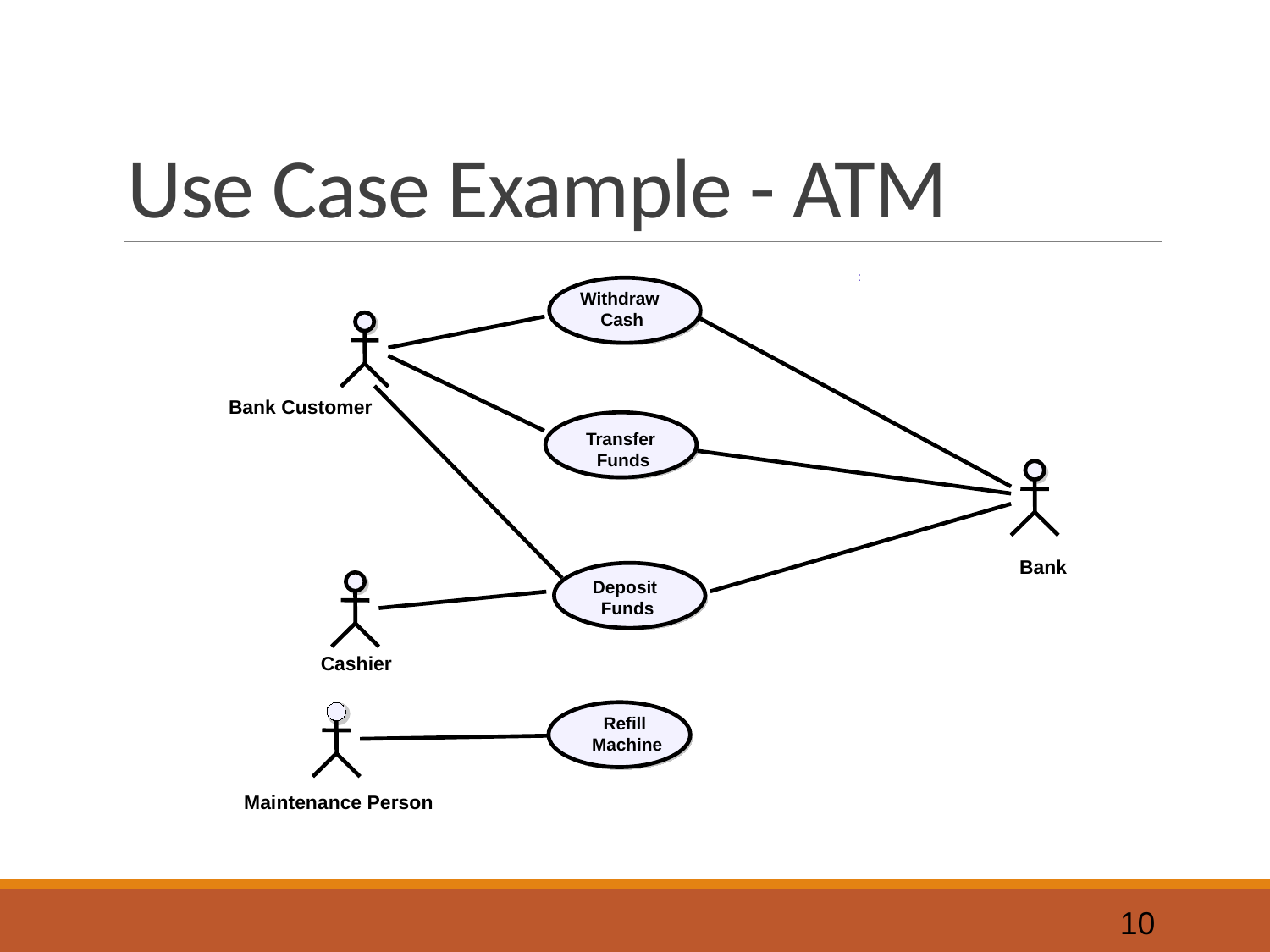

# Use Case Example - ATM

:

Withdraw
 Cash

Bank Customer

Transfer
Funds

Bank

Deposit
Funds

Cashier

Refill
Machine

Maintenance Person

10